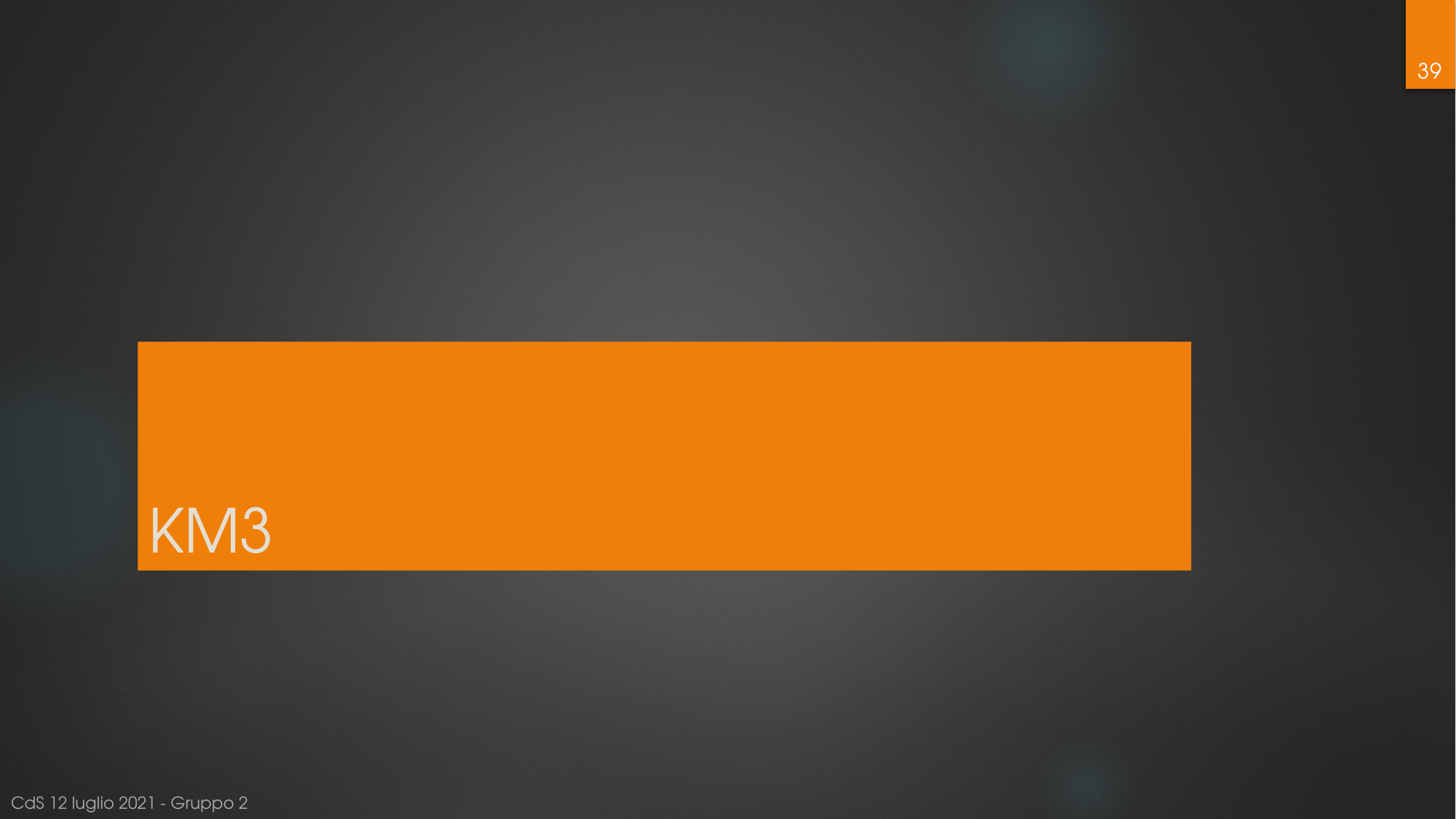

39
# KM3

CdS 12 luglio 2021 - Gruppo 2